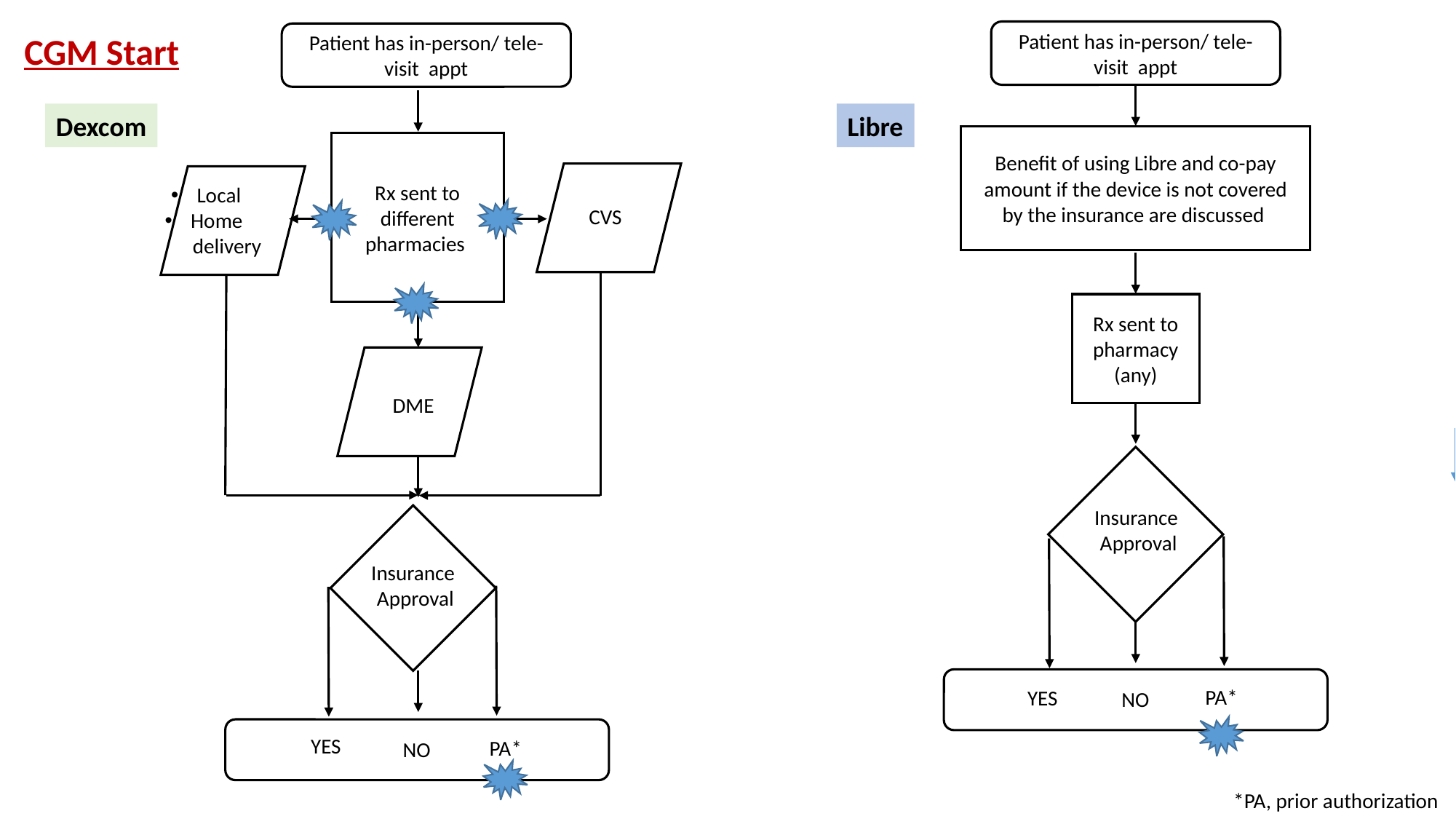

Patient has in-person/ tele-visit  appt
CGM Start
Patient has in-person/ tele-visit  appt
Dexcom
Libre
Benefit of using Libre and co-pay amount if the device is not covered by the insurance are discussed
Rx sent to
different pharmacies

Local
Home
      delivery
CVS

Rx sent to pharmacy (any)

DME

Insurance
Approval

Insurance
Approval

PA*
YES
NO

YES
PA*
NO

*PA, prior authorization